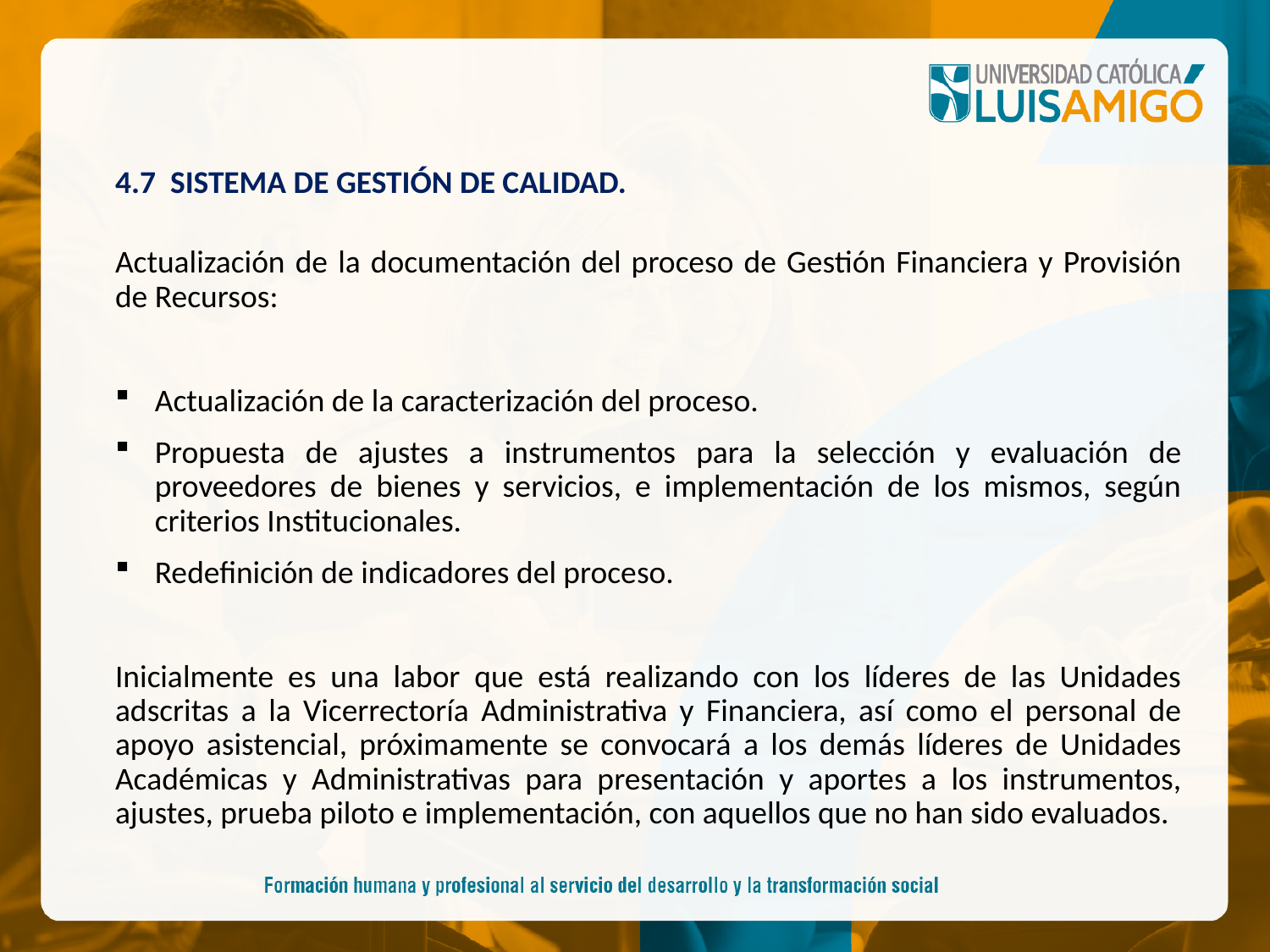

# 4.7  SISTEMA DE GESTIÓN DE CALIDAD.
Actualización de la documentación del proceso de Gestión Financiera y Provisión de Recursos:

Actualización de la caracterización del proceso.
Propuesta de ajustes a instrumentos para la selección y evaluación de proveedores de bienes y servicios, e implementación de los mismos, según criterios Institucionales.
Redefinición de indicadores del proceso.

Inicialmente es una labor que está realizando con los líderes de las Unidades adscritas a la Vicerrectoría Administrativa y Financiera, así como el personal de apoyo asistencial, próximamente se convocará a los demás líderes de Unidades Académicas y Administrativas para presentación y aportes a los instrumentos, ajustes, prueba piloto e implementación, con aquellos que no han sido evaluados.